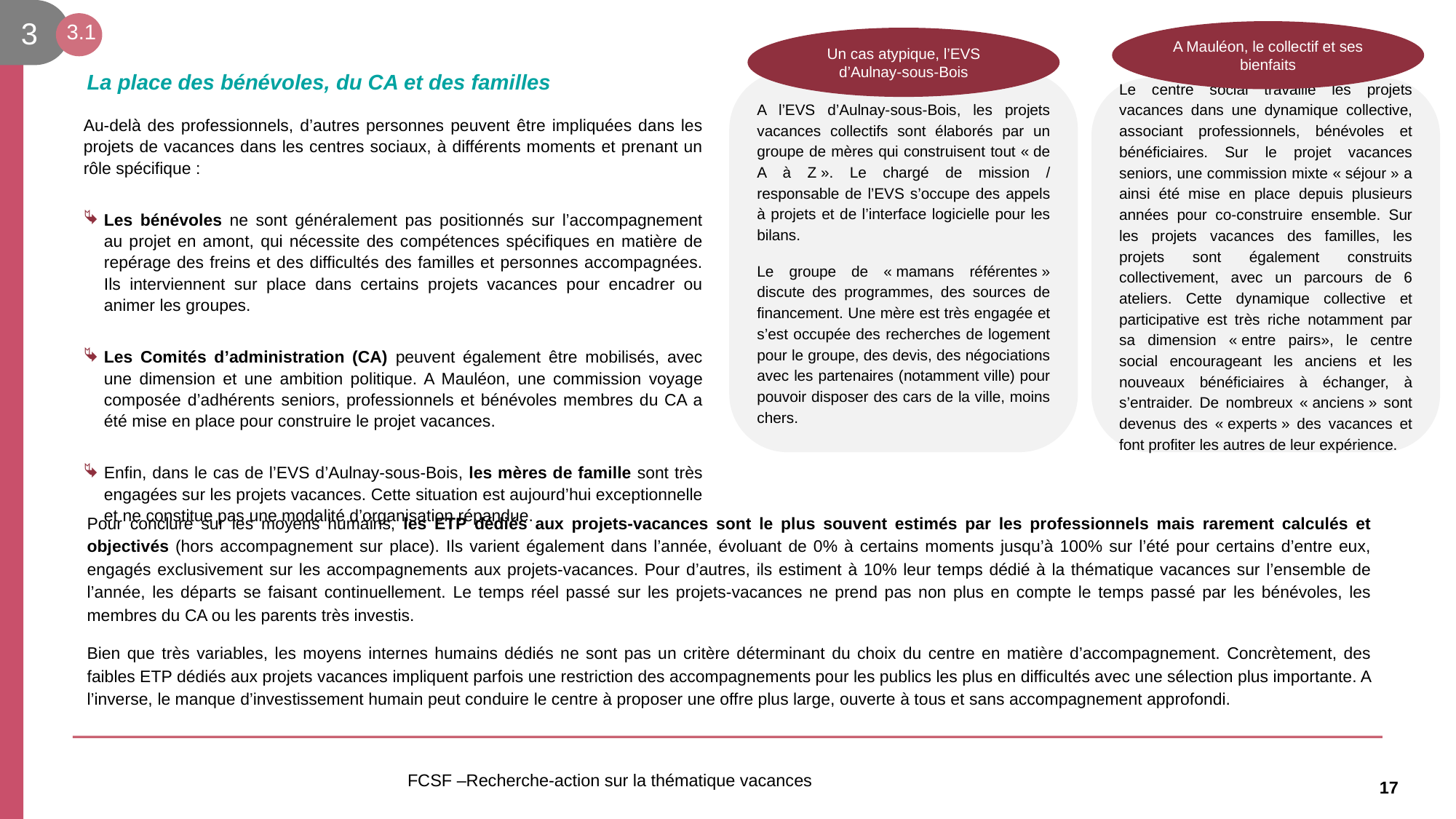

3

3.1
A Mauléon, le collectif et ses bienfaits
Le centre social travaille les projets vacances dans une dynamique collective, associant professionnels, bénévoles et bénéficiaires. Sur le projet vacances seniors, une commission mixte « séjour » a ainsi été mise en place depuis plusieurs années pour co-construire ensemble. Sur les projets vacances des familles, les projets sont également construits collectivement, avec un parcours de 6 ateliers. Cette dynamique collective et participative est très riche notamment par sa dimension « entre pairs», le centre social encourageant les anciens et les nouveaux bénéficiaires à échanger, à s’entraider. De nombreux « anciens » sont devenus des « experts » des vacances et font profiter les autres de leur expérience.
Un cas atypique, l’EVS d’Aulnay-sous-Bois
A l’EVS d’Aulnay-sous-Bois, les projets vacances collectifs sont élaborés par un groupe de mères qui construisent tout « de A à Z ». Le chargé de mission / responsable de l’EVS s’occupe des appels à projets et de l’interface logicielle pour les bilans.
Le groupe de « mamans référentes » discute des programmes, des sources de financement. Une mère est très engagée et s’est occupée des recherches de logement pour le groupe, des devis, des négociations avec les partenaires (notamment ville) pour pouvoir disposer des cars de la ville, moins chers.
#
La place des bénévoles, du CA et des familles

Pour conclure sur les moyens humains, les ETP dédiés aux projets-vacances sont le plus souvent estimés par les professionnels mais rarement calculés et objectivés (hors accompagnement sur place). Ils varient également dans l’année, évoluant de 0% à certains moments jusqu’à 100% sur l’été pour certains d’entre eux, engagés exclusivement sur les accompagnements aux projets-vacances. Pour d’autres, ils estiment à 10% leur temps dédié à la thématique vacances sur l’ensemble de l’année, les départs se faisant continuellement. Le temps réel passé sur les projets-vacances ne prend pas non plus en compte le temps passé par les bénévoles, les membres du CA ou les parents très investis.
Bien que très variables, les moyens internes humains dédiés ne sont pas un critère déterminant du choix du centre en matière d’accompagnement. Concrètement, des faibles ETP dédiés aux projets vacances impliquent parfois une restriction des accompagnements pour les publics les plus en difficultés avec une sélection plus importante. A l’inverse, le manque d’investissement humain peut conduire le centre à proposer une offre plus large, ouverte à tous et sans accompagnement approfondi.

Au-delà des professionnels, d’autres personnes peuvent être impliquées dans les projets de vacances dans les centres sociaux, à différents moments et prenant un rôle spécifique :
Les bénévoles ne sont généralement pas positionnés sur l’accompagnement au projet en amont, qui nécessite des compétences spécifiques en matière de repérage des freins et des difficultés des familles et personnes accompagnées. Ils interviennent sur place dans certains projets vacances pour encadrer ou animer les groupes.
Les Comités d’administration (CA) peuvent également être mobilisés, avec une dimension et une ambition politique. A Mauléon, une commission voyage composée d’adhérents seniors, professionnels et bénévoles membres du CA a été mise en place pour construire le projet vacances.
Enfin, dans le cas de l’EVS d’Aulnay-sous-Bois, les mères de famille sont très engagées sur les projets vacances. Cette situation est aujourd’hui exceptionnelle et ne constitue pas une modalité d’organisation répandue.
17
FCSF –Recherche-action sur la thématique vacances